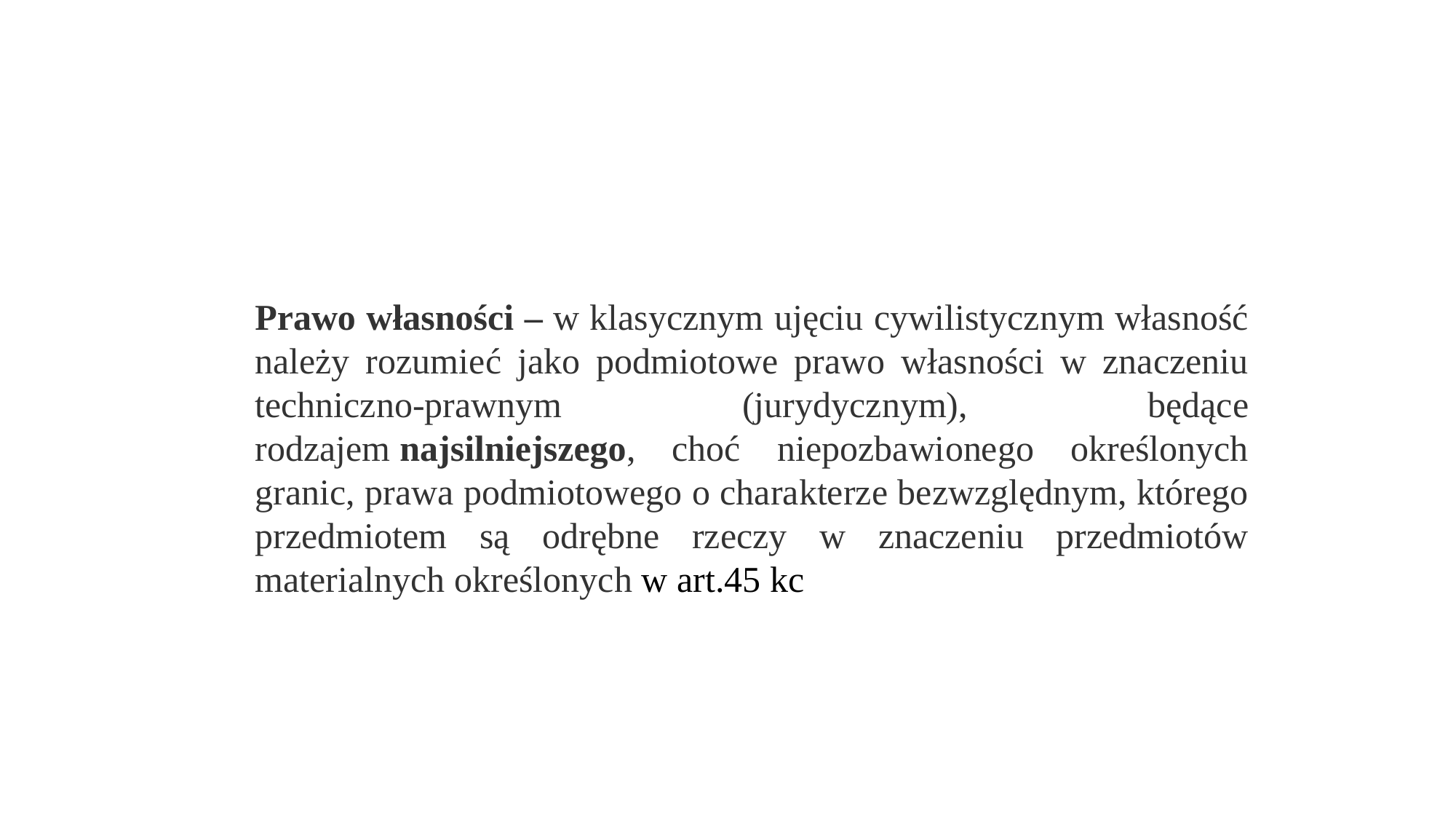

Prawo własności – w klasycznym ujęciu cywilistycznym własność należy rozumieć jako podmiotowe prawo własności w znaczeniu techniczno-prawnym (jurydycznym), będące rodzajem najsilniejszego, choć niepozbawionego określonych granic, prawa podmiotowego o charakterze bezwzględnym, którego przedmiotem są odrębne rzeczy w znaczeniu przedmiotów materialnych określonych w art.45 kc